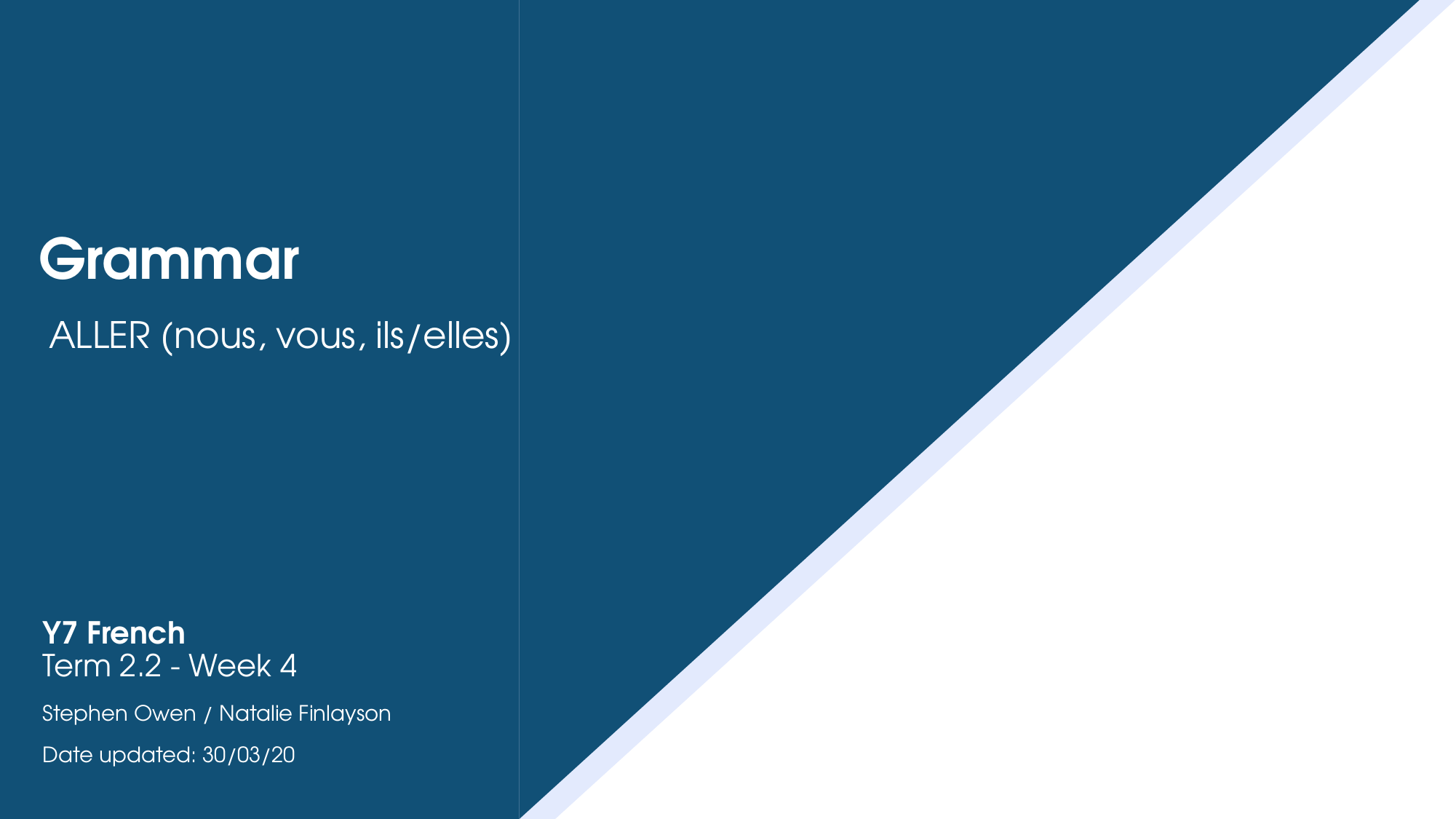

# Grammar
ALLER (nous, vous, ils/elles)
Y7 French
Term 2.2 - Week 4
Stephen Owen / Natalie Finlayson
Date updated: 30/03/20